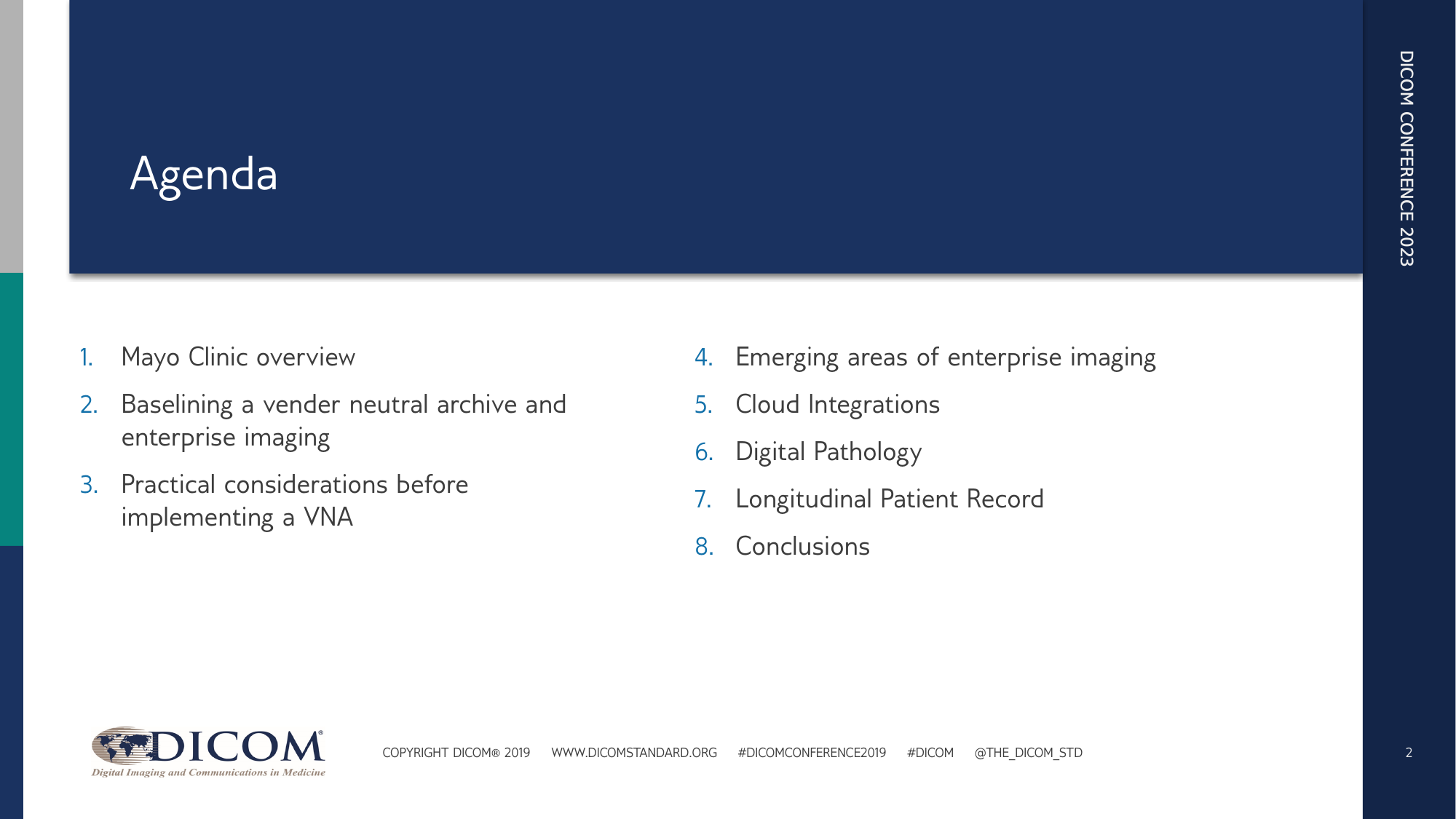

# Agenda
Mayo Clinic overview
Baselining a vender neutral archive and enterprise imaging
Practical considerations before
implementing a VNA
Emerging areas of enterprise imaging
Cloud Integrations
Digital Pathology
Longitudinal Patient Record
Conclusions
2
Copyright DICOM® 2019     www.dicomstandard.org     #DICOMConference2019     #DICOM     @The_DICOM_STD